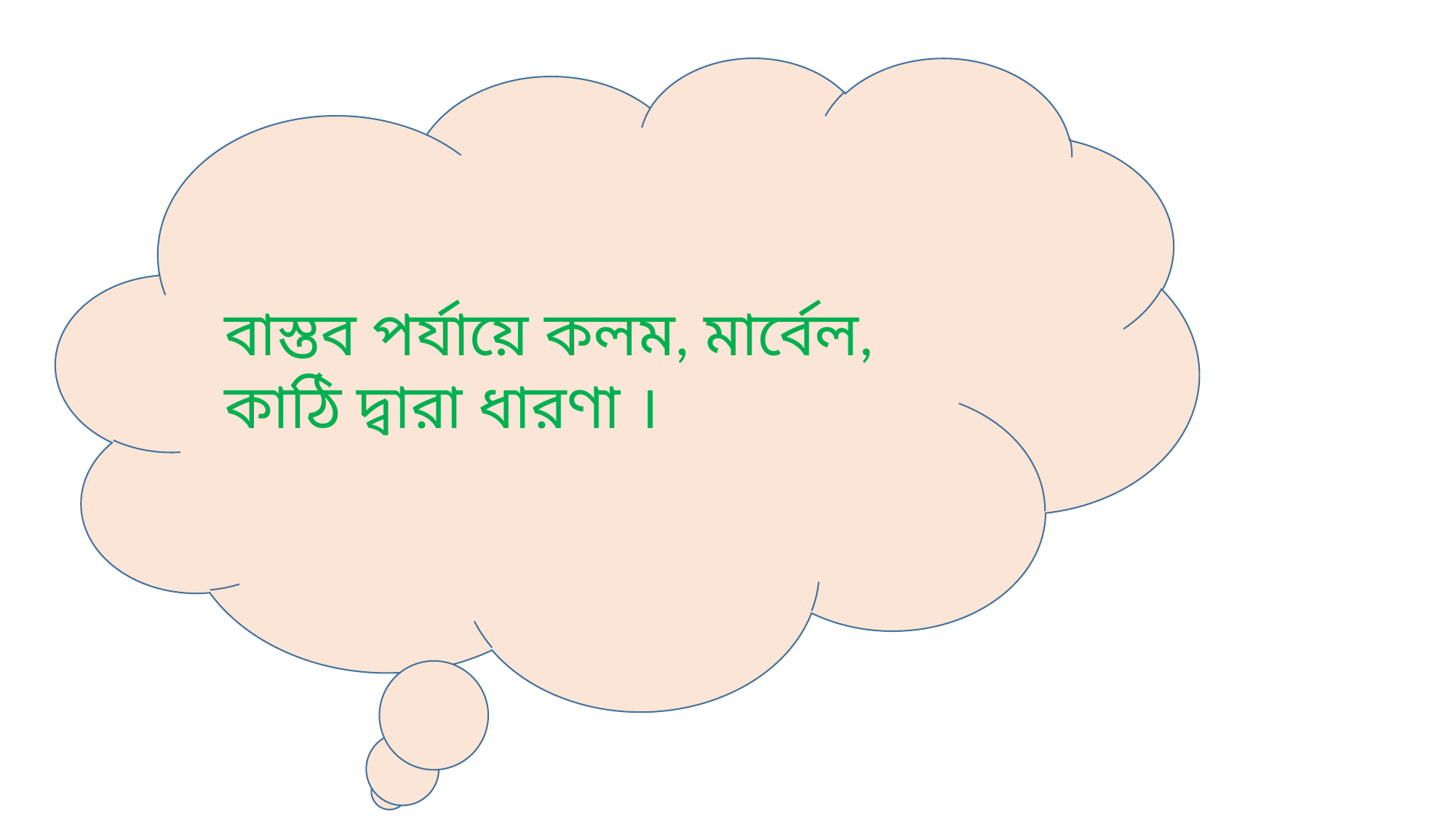

বাস্তব পর্যায়ে কলম, মার্বেল, কাঠি দ্বারা ধারণা ।